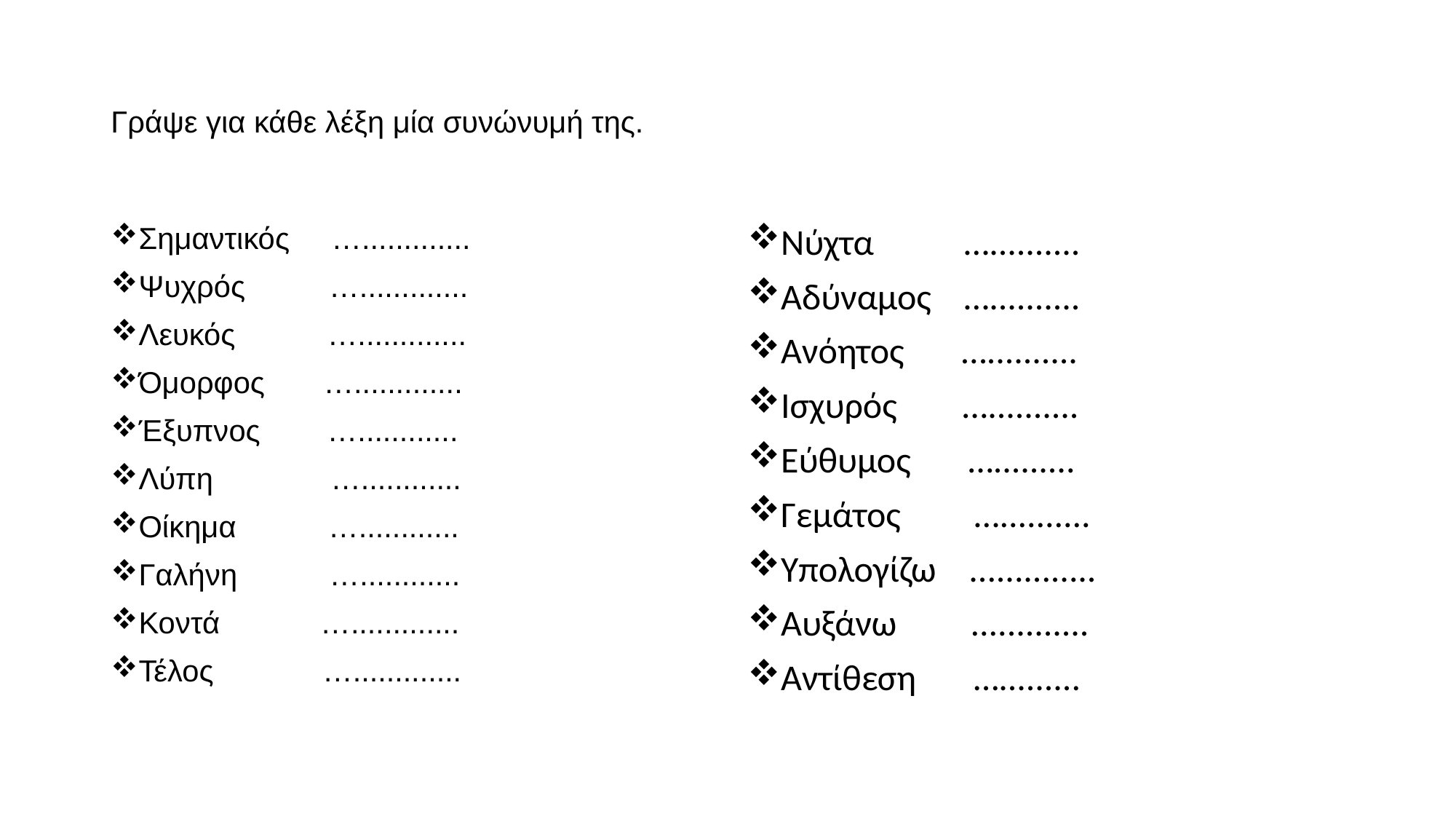

# Γράψε για κάθε λέξη μία συνώνυμή της.
Σημαντικός     ….............
Ψυχρός          ….............
Λευκός           ….............
Όμορφος       ….............
Έξυπνος        …............
Λύπη              …............
Οίκημα           …............
Γαλήνη           …............
Κοντά            ….............
Τέλος             ….............
Νύχτα           …..........
Αδύναμος    …..........
Ανόητος       …..........
Ισχυρός        …..........
Εύθυμος       ….........
Γεμάτος         …..........
Υπολογίζω    ..............
Αυξάνω         .............
Αντίθεση       ….........